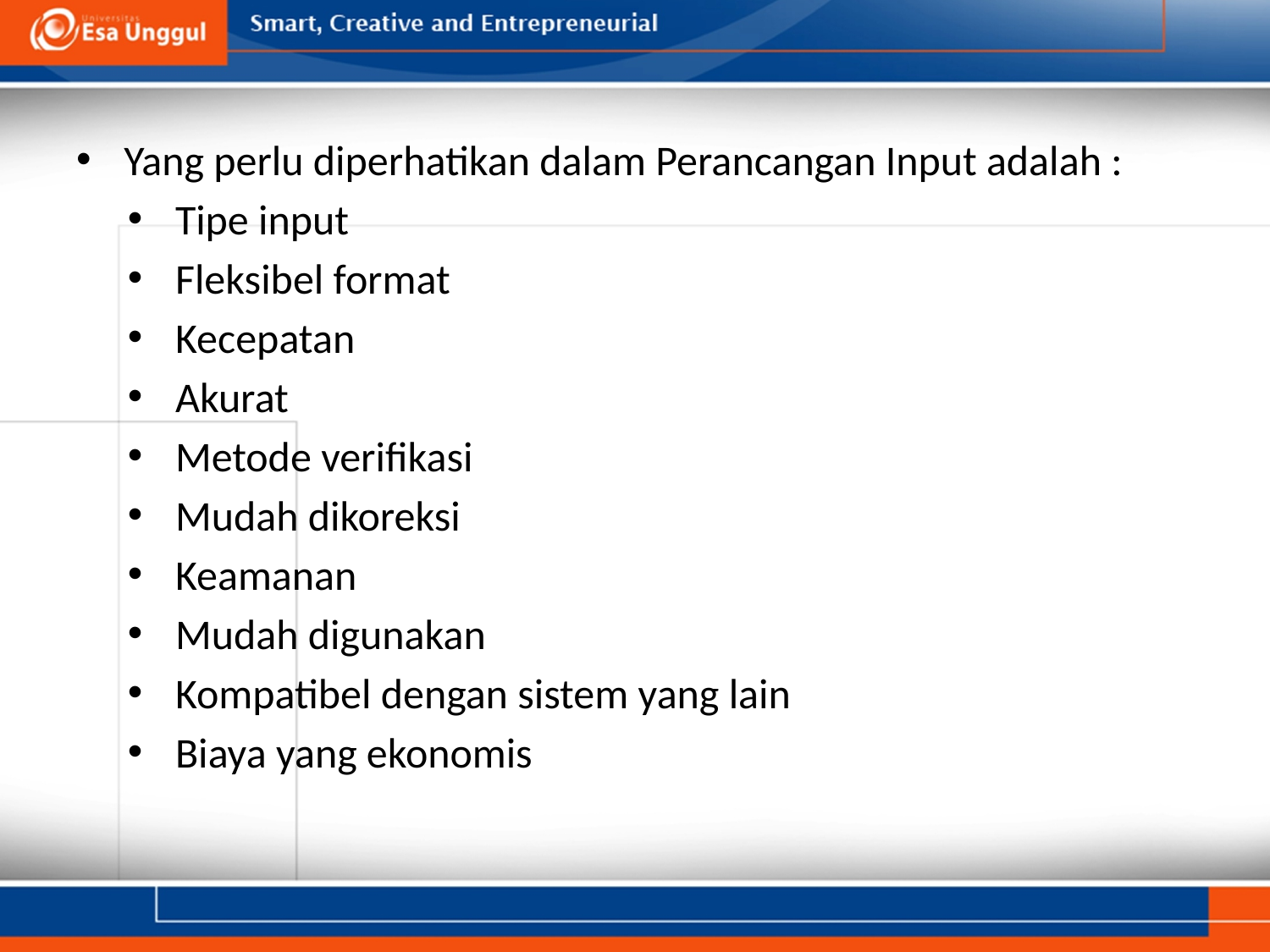

Yang perlu diperhatikan dalam Perancangan Input adalah :
Tipe input
Fleksibel format
Kecepatan
Akurat
Metode verifikasi
Mudah dikoreksi
Keamanan
Mudah digunakan
Kompatibel dengan sistem yang lain
Biaya yang ekonomis